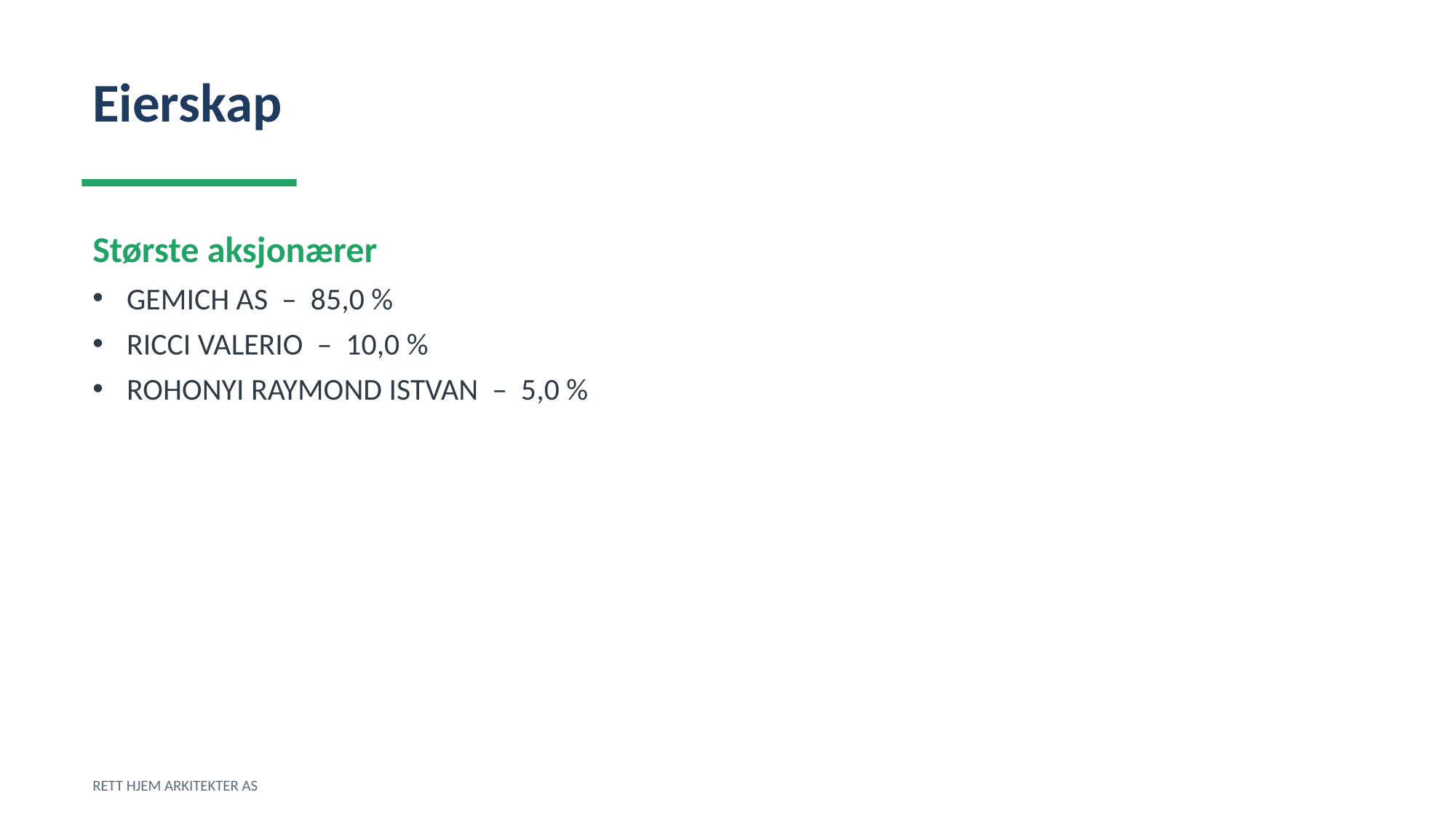

Eierskap

Største aksjonærer
GEMICH AS  –  85,0 %
RICCI VALERIO  –  10,0 %
ROHONYI RAYMOND ISTVAN  –  5,0 %
RETT HJEM ARKITEKTER AS